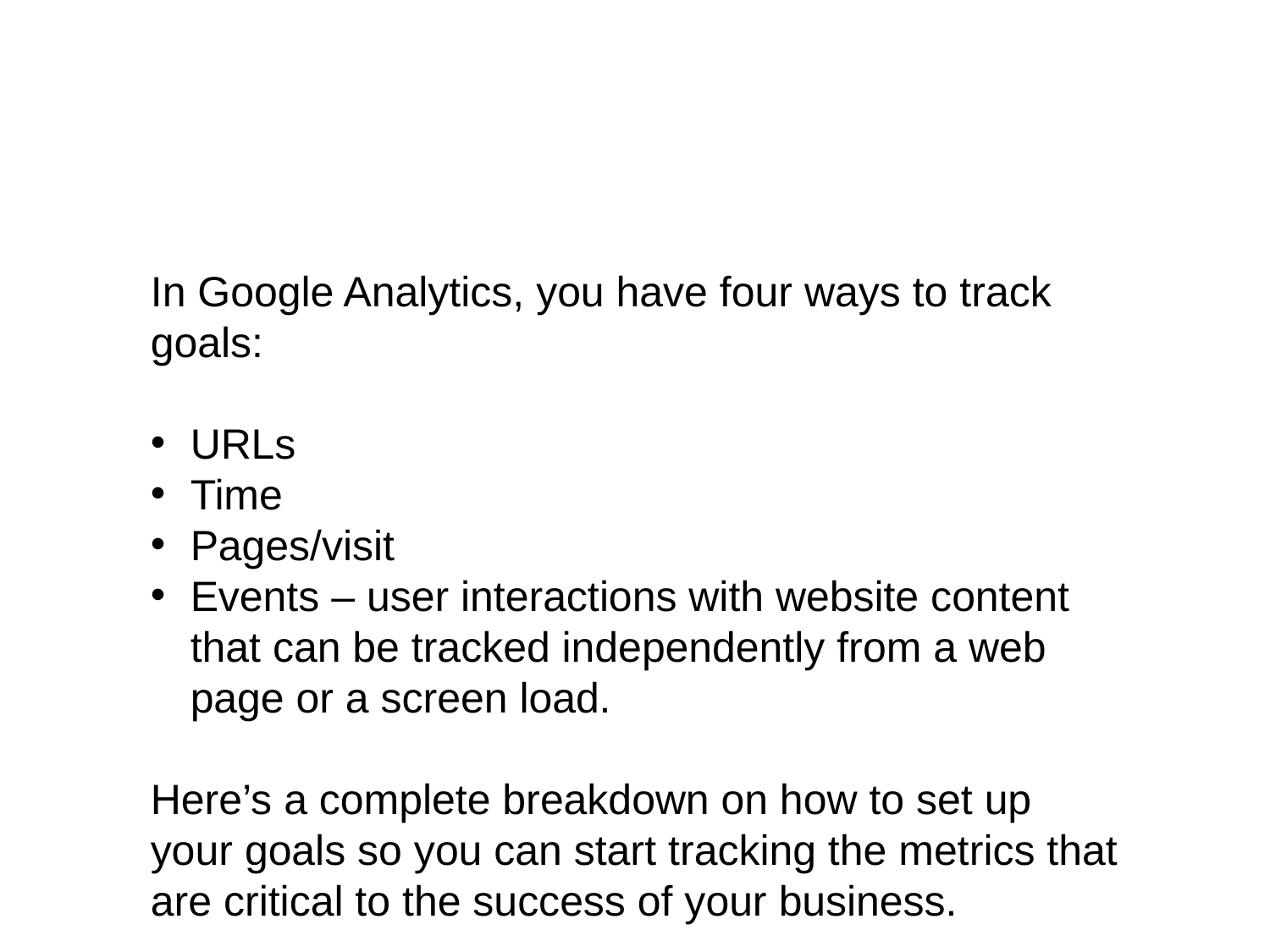

In Google Analytics, you have four ways to track goals:

URLs
Time
Pages/visit
Events – user interactions with website content that can be tracked independently from a web page or a screen load.

Here’s a complete breakdown on how to set up your goals so you can start tracking the metrics that are critical to the success of your business.